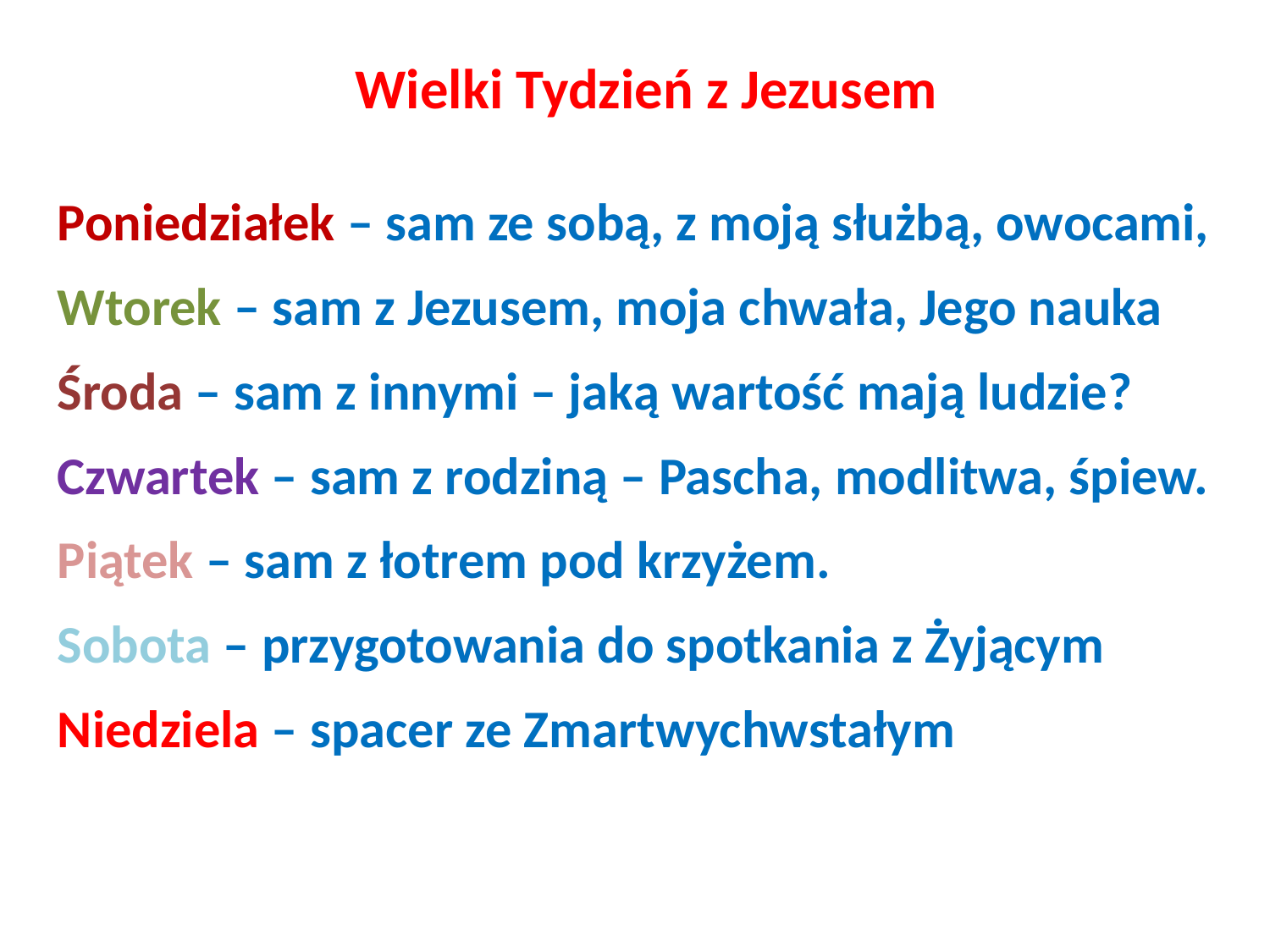

Wielki Tydzień z Jezusem

Poniedziałek – sam ze sobą, z moją służbą, owocami,
Wtorek – sam z Jezusem, moja chwała, Jego nauka
Środa – sam z innymi – jaką wartość mają ludzie?
Czwartek – sam z rodziną – Pascha, modlitwa, śpiew.
Piątek – sam z łotrem pod krzyżem.
Sobota – przygotowania do spotkania z Żyjącym
Niedziela – spacer ze Zmartwychwstałym